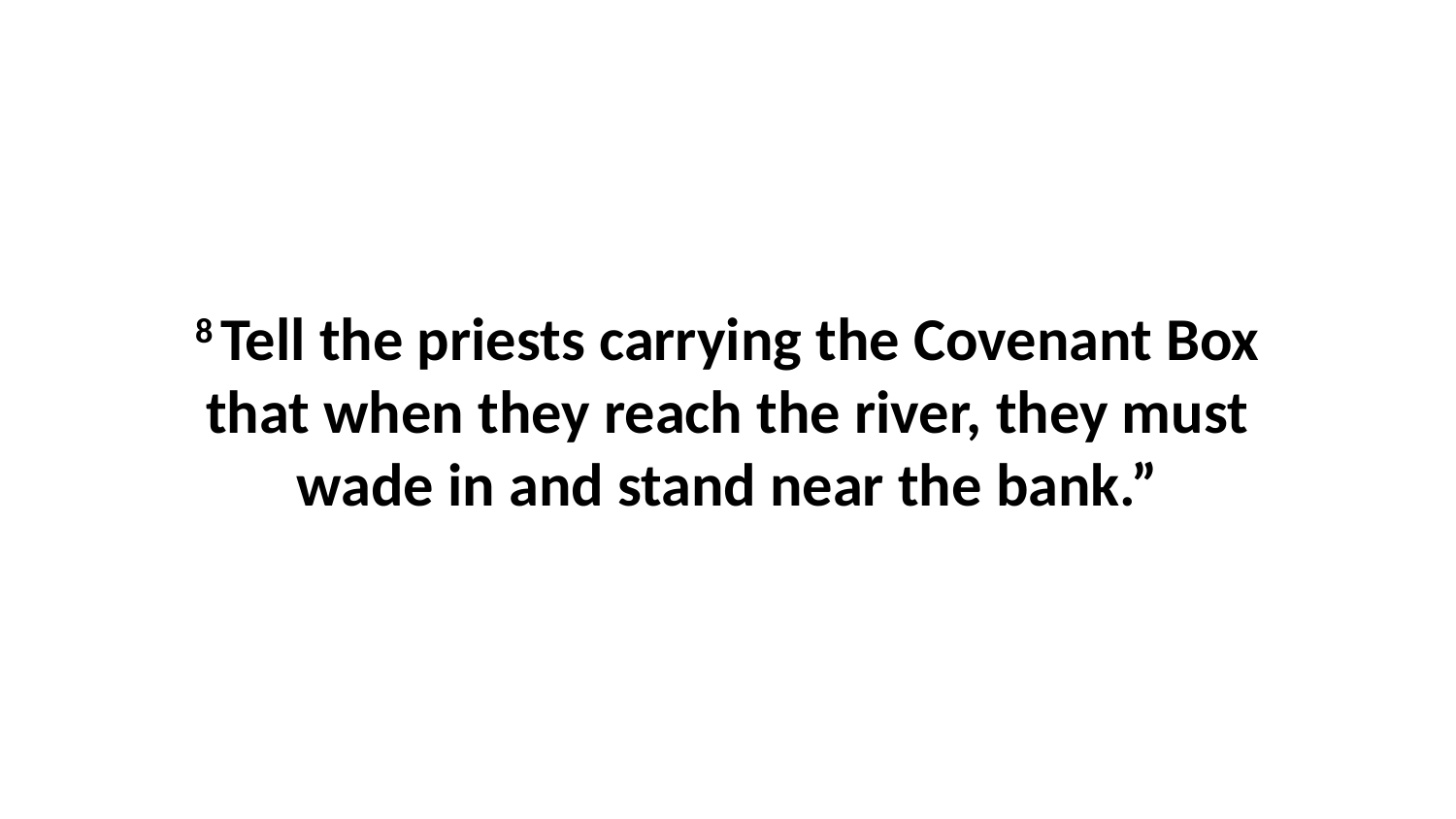

8 Tell the priests carrying the Covenant Box that when they reach the river, they must wade in and stand near the bank.”